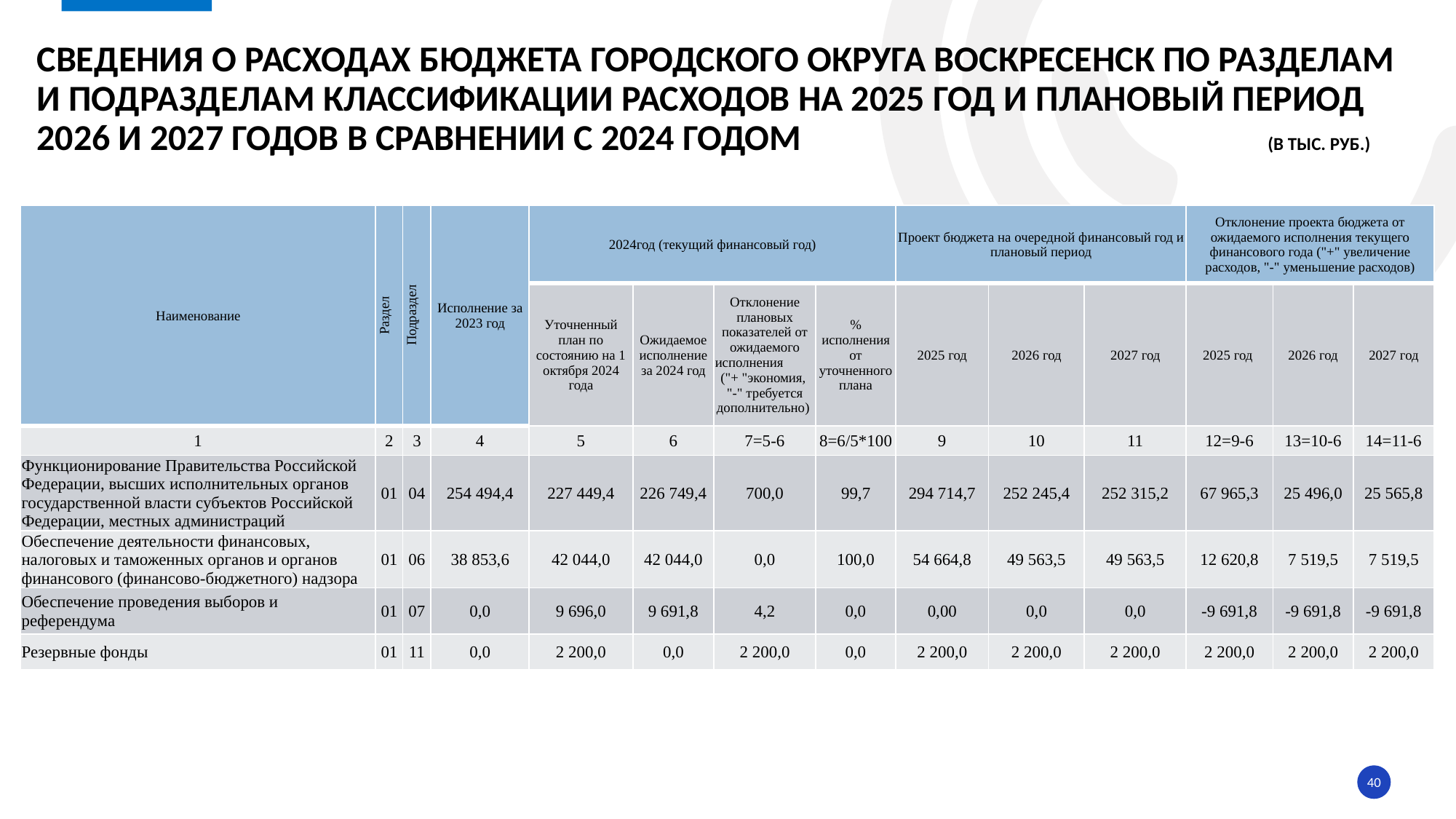

# Сведения о расходах БЮДЖЕТА ГОРОДСКОГО ОКРУГА ВОСКРЕСЕНСК по разделам и подразделам классификации расходов на 2025 год и плановый период 2026 и 2027 годов в сравнении с 2024 годом                                                         (в тыс. руб.)
| Наименование | Раздел | Подраздел | Исполнение за 2023 год | 2024год (текущий финансовый год) |  |  |  | Проект бюджета на очередной финансовый год и плановый период |  |  | Отклонение проекта бюджета от ожидаемого исполнения текущего финансового года ("+" увеличение расходов, "-" уменьшение расходов) |  |  |
| --- | --- | --- | --- | --- | --- | --- | --- | --- | --- | --- | --- | --- | --- |
|  |  |  |  | Уточненный план по состоянию на 1 октября 2024 года | Ожидаемое исполнение за 2024 год | Отклонение плановых показателей от ожидаемого исполнения ("+ "экономия, "-" требуется дополнительно) | % исполнения от уточненного плана | 2025 год | 2026 год | 2027 год | 2025 год | 2026 год | 2027 год |
| 1 | 2 | 3 | 4 | 5 | 6 | 7=5-6 | 8=6/5\*100 | 9 | 10 | 11 | 12=9-6 | 13=10-6 | 14=11-6 |
| Функционирование Правительства Российской Федерации, высших исполнительных органов государственной власти субъектов Российской Федерации, местных администраций | 01 | 04 | 254 494,4 | 227 449,4 | 226 749,4 | 700,0 | 99,7 | 294 714,7 | 252 245,4 | 252 315,2 | 67 965,3 | 25 496,0 | 25 565,8 |
| Обеспечение деятельности финансовых, налоговых и таможенных органов и органов финансового (финансово-бюджетного) надзора | 01 | 06 | 38 853,6 | 42 044,0 | 42 044,0 | 0,0 | 100,0 | 54 664,8 | 49 563,5 | 49 563,5 | 12 620,8 | 7 519,5 | 7 519,5 |
| Обеспечение проведения выборов и референдума | 01 | 07 | 0,0 | 9 696,0 | 9 691,8 | 4,2 | 0,0 | 0,00 | 0,0 | 0,0 | -9 691,8 | -9 691,8 | -9 691,8 |
| Резервные фонды | 01 | 11 | 0,0 | 2 200,0 | 0,0 | 2 200,0 | 0,0 | 2 200,0 | 2 200,0 | 2 200,0 | 2 200,0 | 2 200,0 | 2 200,0 |

40